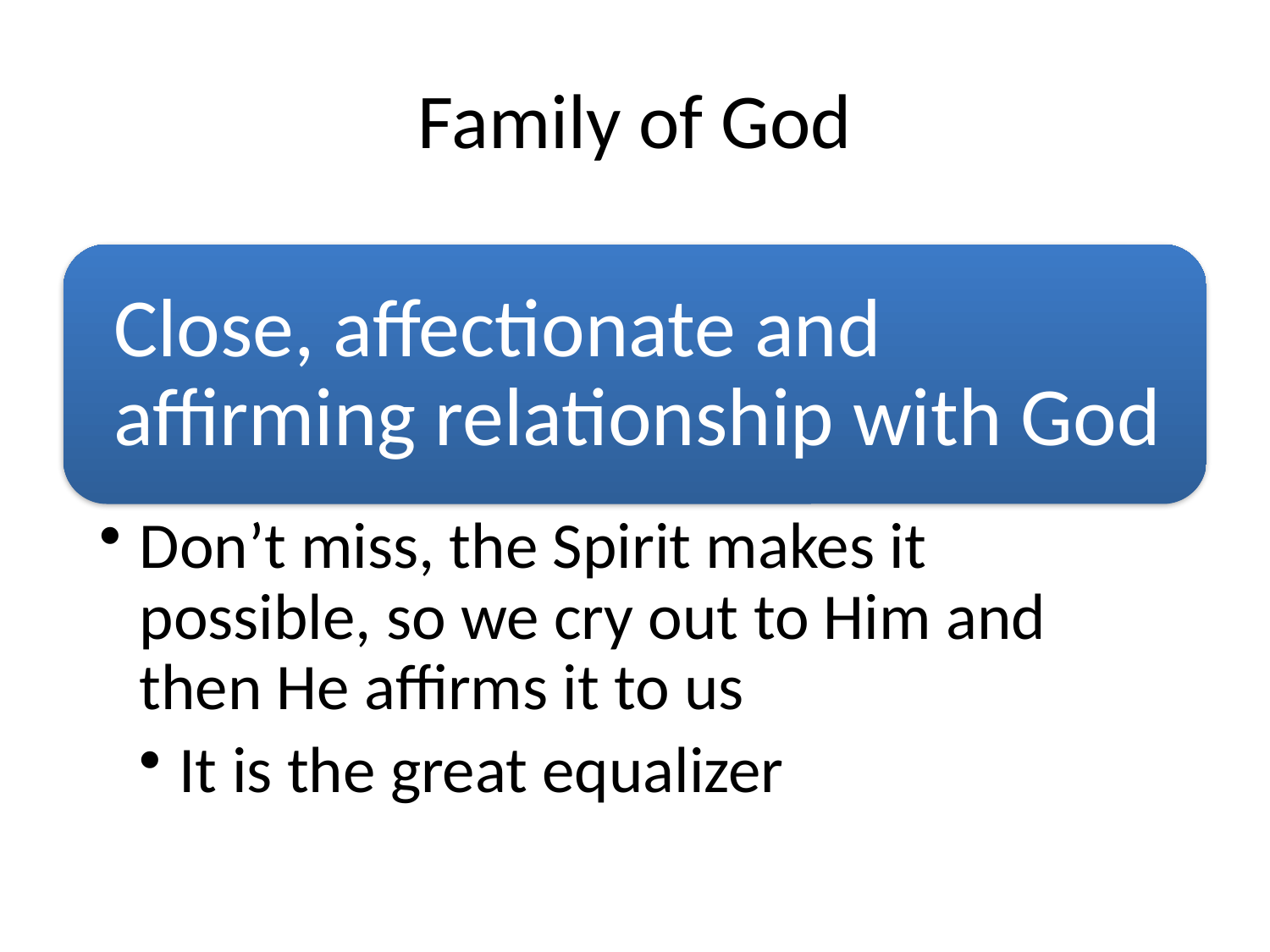

# Family of God
Close, affectionate and affirming relationship with God
Don’t miss, the Spirit makes it possible, so we cry out to Him and then He affirms it to us
It is the great equalizer